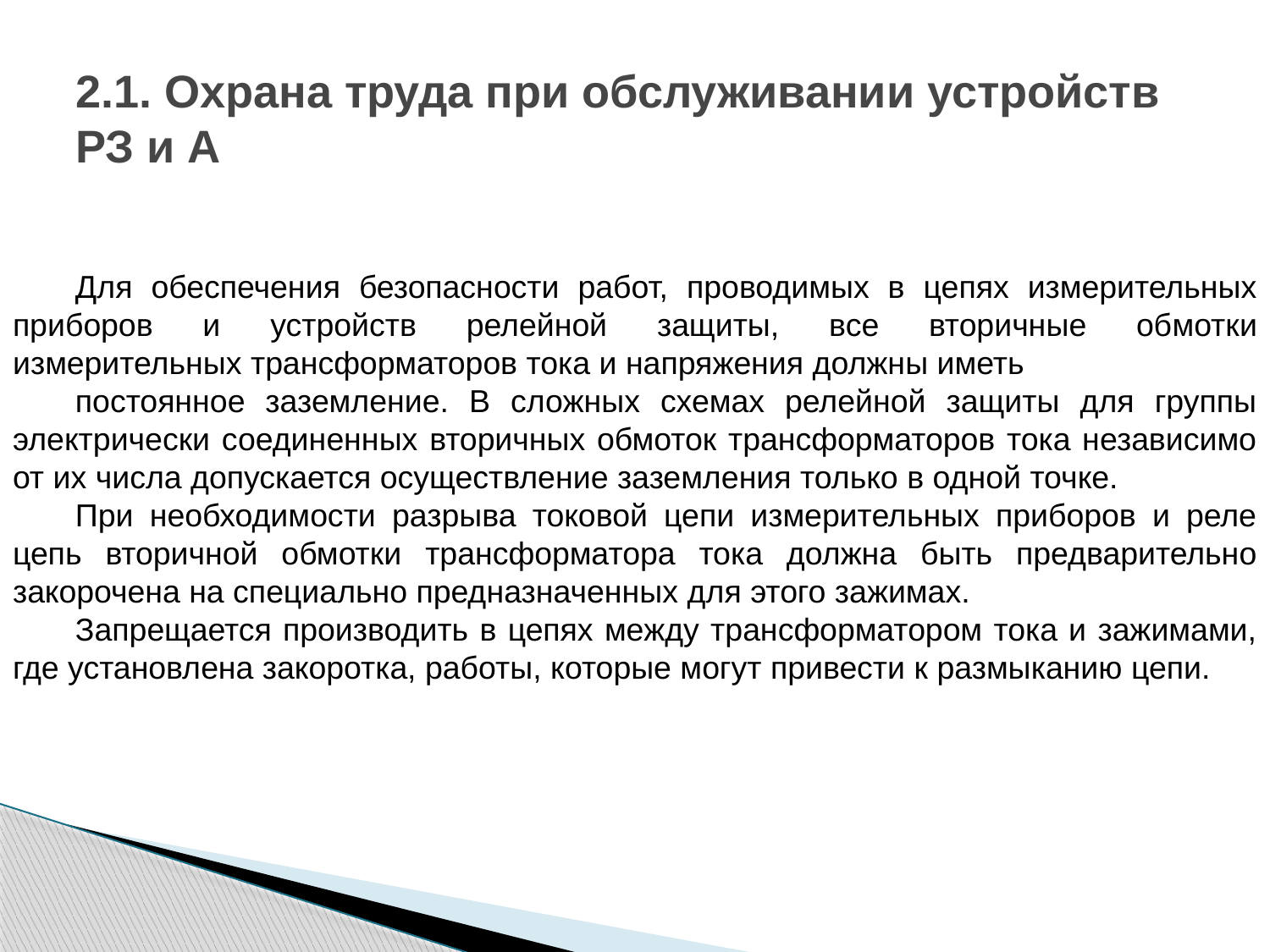

# 2.1. Охрана труда при обслуживании устройств РЗ и А
Для обеспечения безопасности работ, проводимых в цепях измерительных приборов  и  устройств  релейной  защиты,  все  вторичные  об­мотки измерительных трансформаторов тока и напряжения должны иметь
постоянное заземление. В сложных схемах релейной защиты для группы электрически соединенных вторичных обмоток трансформаторов тока независимо от их числа допускается осуществление заземления только в одной точке.
При необходимости разрыва токовой цепи измерительных приборов и реле цепь вторичной обмотки трансформатора тока должна быть предварительно закорочена на специально предназначенных для этого зажимах.
Запрещается производить в цепях между трансформатором тока и зажимами, где установлена закоротка, работы, которые могут привести к размыканию цепи.